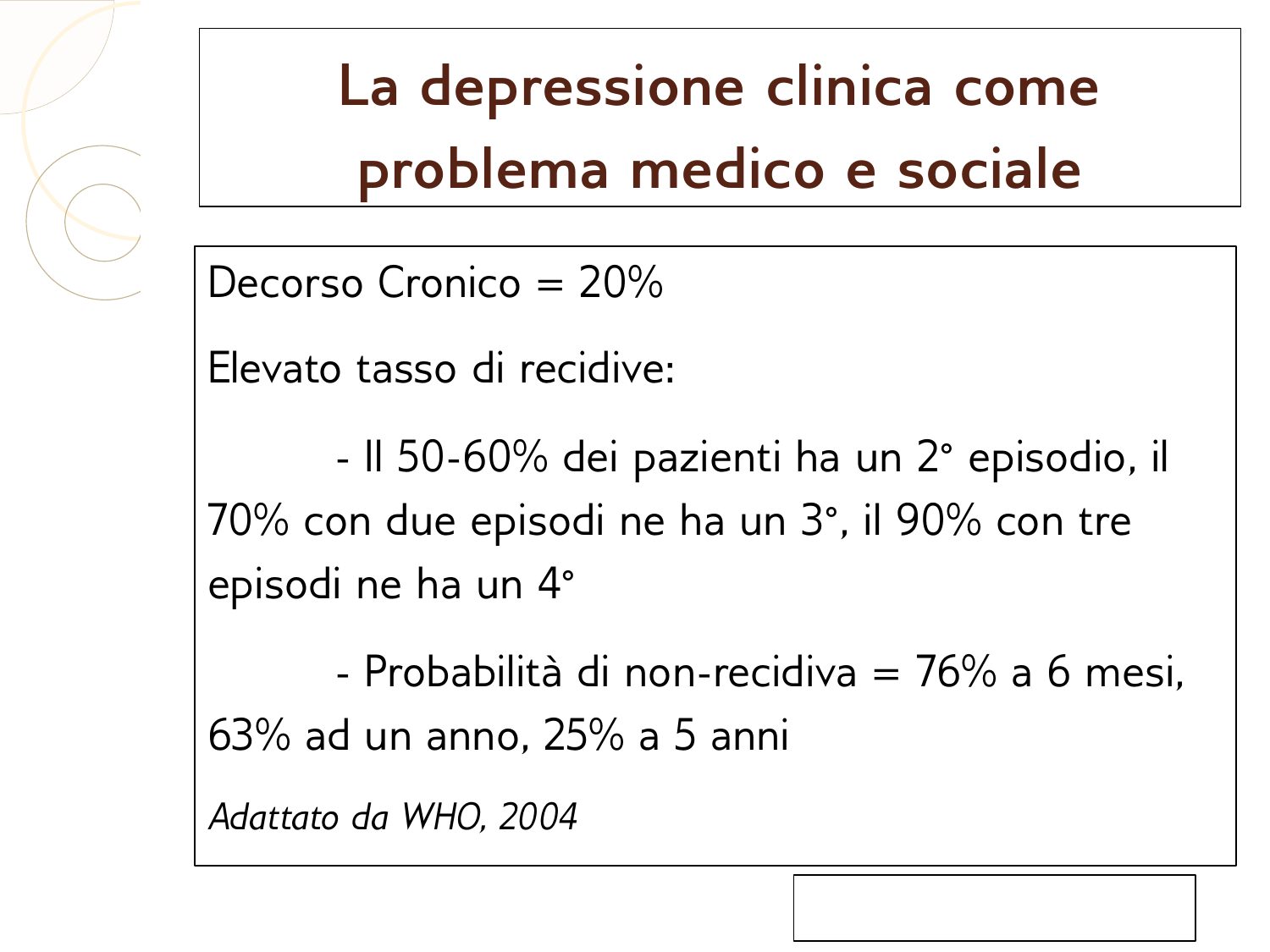

La depressione clinica come problema medico e sociale
Decorso Cronico = 20%
Elevato tasso di recidive:
	- Il 50-60% dei pazienti ha un 2° episodio, il 70% con due episodi ne ha un 3°, il 90% con tre episodi ne ha un 4°
	- Probabilità di non-recidiva = 76% a 6 mesi, 63% ad un anno, 25% a 5 anni
Adattato da WHO, 2004